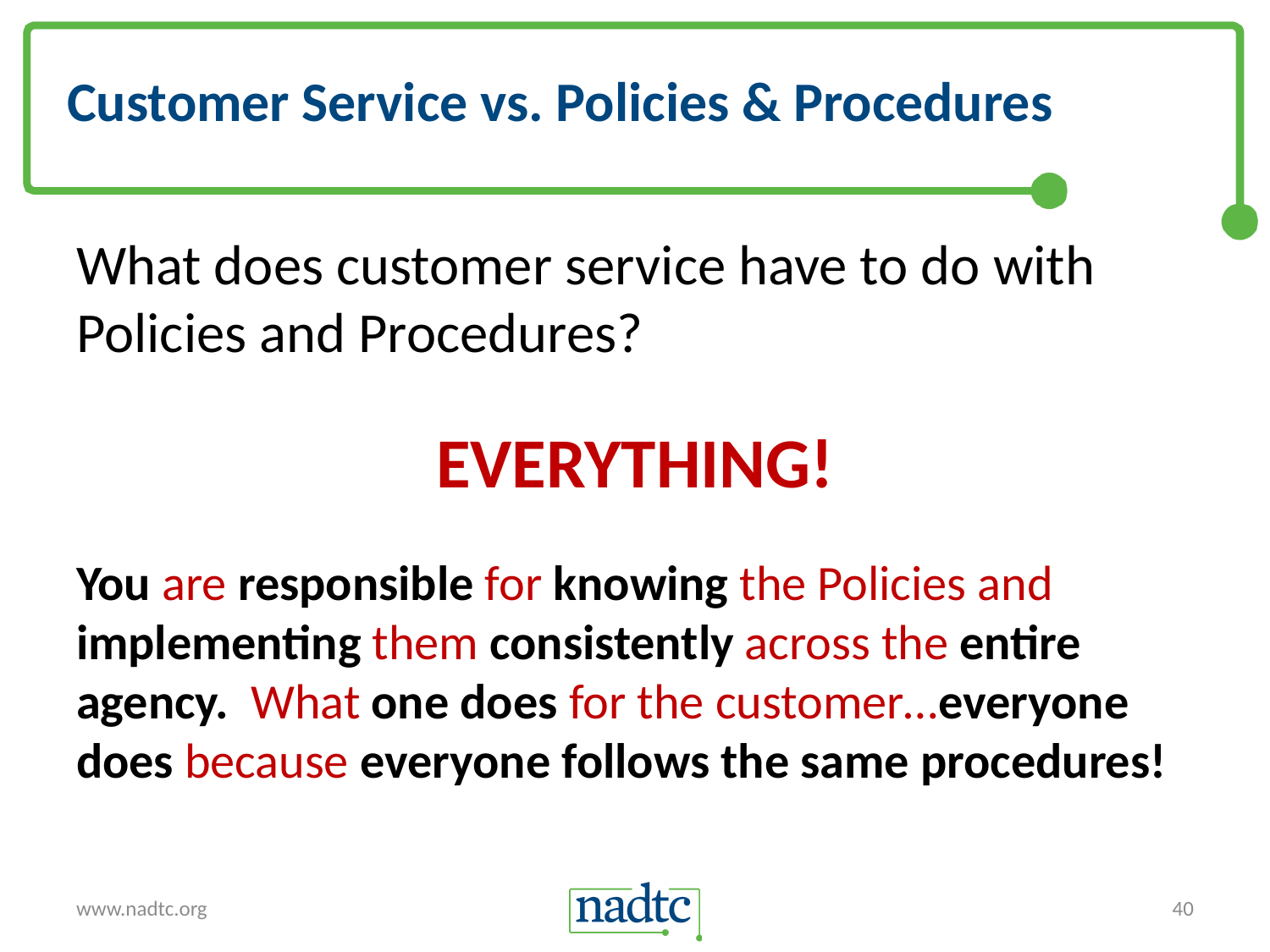

# Customer Service vs. Policies & Procedures
What does customer service have to do with Policies and Procedures?

EVERYTHING!

You are responsible for knowing the Policies and implementing them consistently across the entire agency.  What one does for the customer…everyone does because everyone follows the same procedures!

www.nadtc.org
40